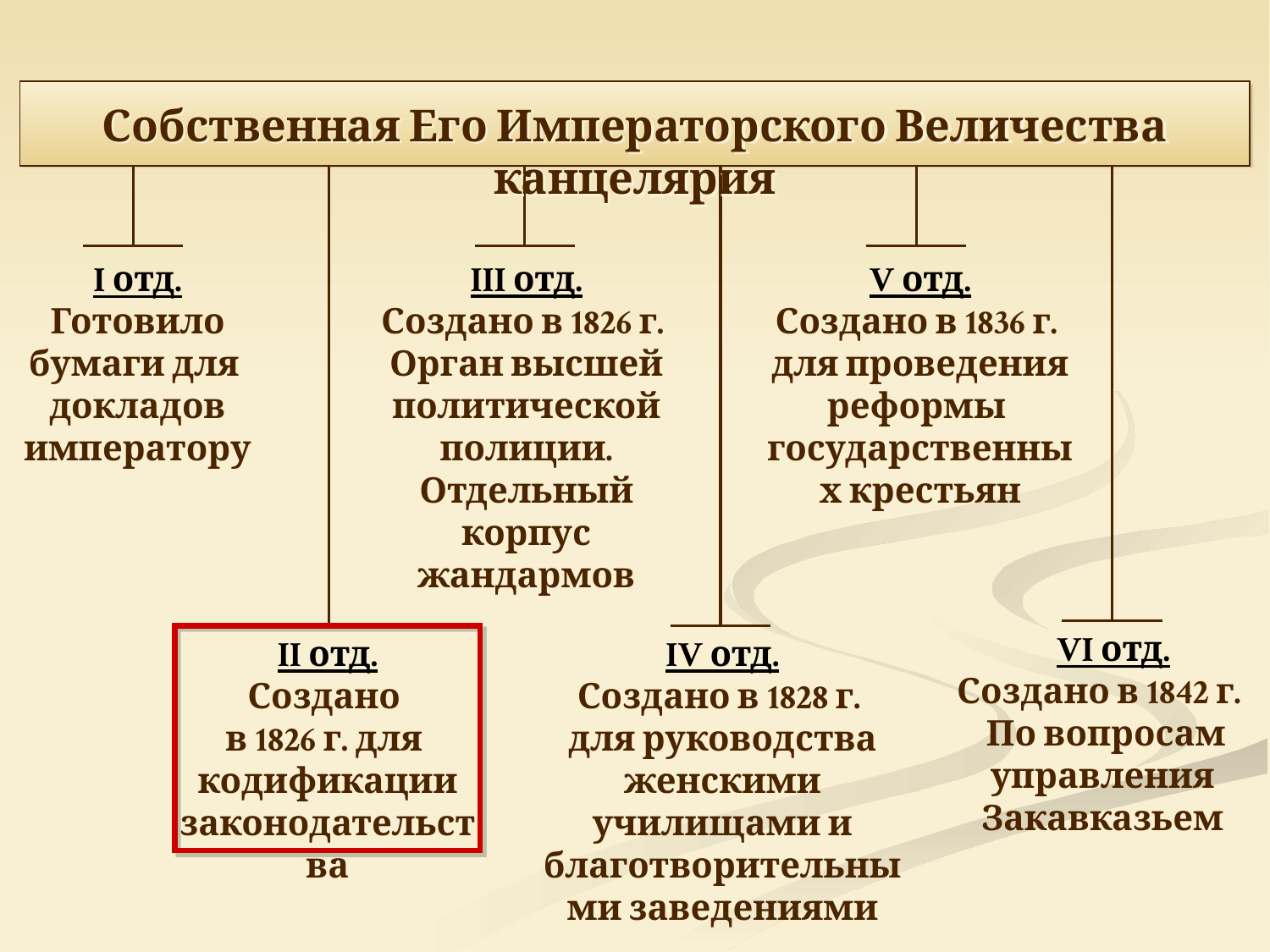

Собственная Его Императорского Величества канцелярия
I отд.
Готовило
бумаги для
докладов
императору
III отд.
Создано в 1826 г.
Орган высшей
политической полиции.
Отдельный корпус жандармов
V отд.
Создано в 1836 г.
для проведения реформы
государственных крестьян

   VI отд.
Создано в 1842 г.
 По вопросам управления Закавказьем
II отд.
Создано
в 1826 г. для
кодификации законодательства
IV отд.
Создано в 1828 г.
для руководства женскими училищами и благотворительными заведениями